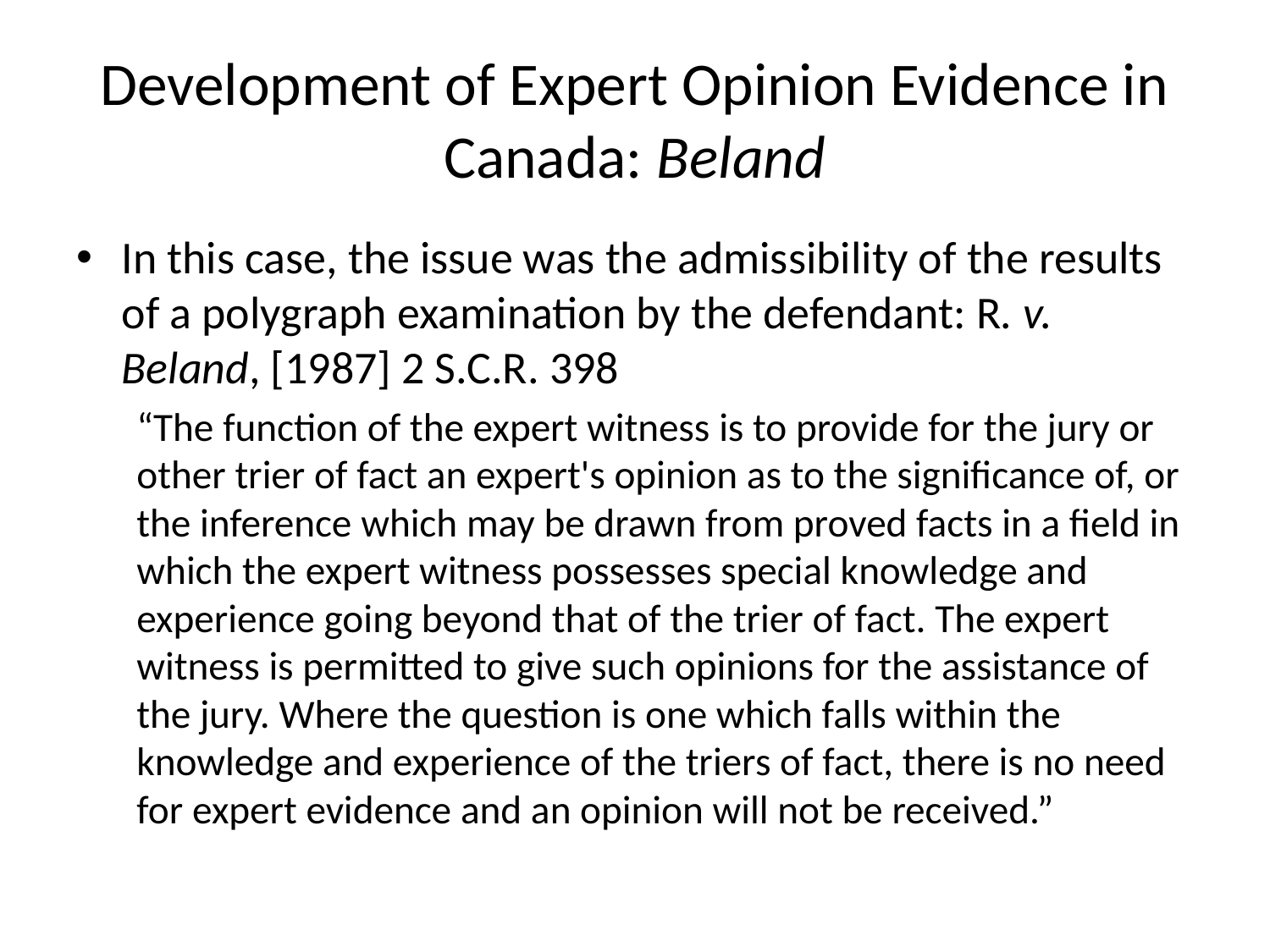

# Development of Expert Opinion Evidence in Canada: Beland
In this case, the issue was the admissibility of the results of a polygraph examination by the defendant: R. v. Beland, [1987] 2 S.C.R. 398
“The function of the expert witness is to provide for the jury or other trier of fact an expert's opinion as to the significance of, or the inference which may be drawn from proved facts in a field in which the expert witness possesses special knowledge and experience going beyond that of the trier of fact. The expert witness is permitted to give such opinions for the assistance of the jury. Where the question is one which falls within the knowledge and experience of the triers of fact, there is no need for expert evidence and an opinion will not be received.”